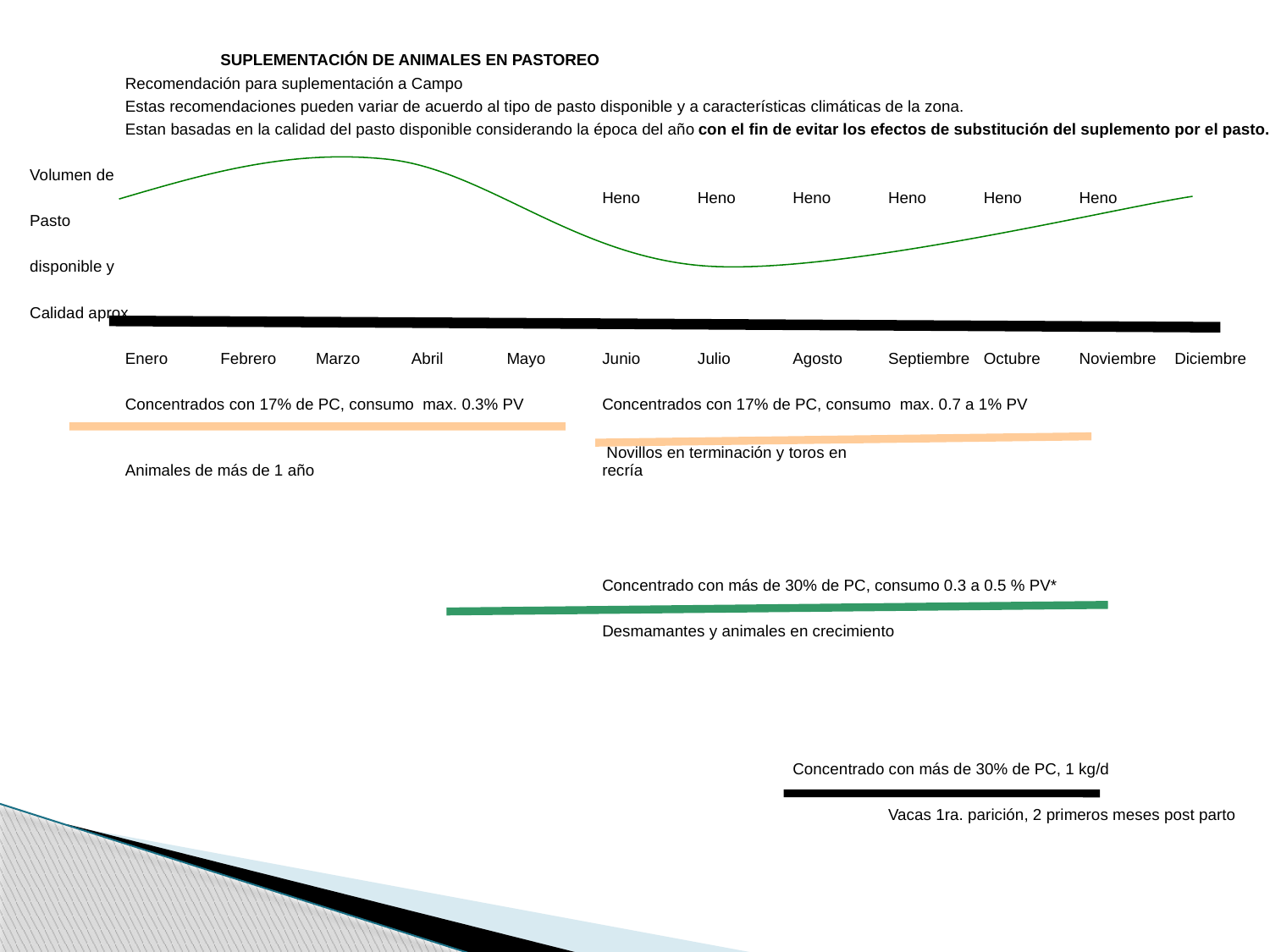

|  |  | SUPLEMENTACIÓN DE ANIMALES EN PASTOREO |  |  |  |  |  |  |  |  |  |  |
| --- | --- | --- | --- | --- | --- | --- | --- | --- | --- | --- | --- | --- |
|  | Recomendación para suplementación a Campo |  |  |  |  |  |  |  |  |  |  |  |
|  | Estas recomendaciones pueden variar de acuerdo al tipo de pasto disponible y a características climáticas de la zona. |  |  |  |  |  |  |  |  |  |  |  |
|  | Estan basadas en la calidad del pasto disponible considerando la época del año con el fin de evitar los efectos de substitución del suplemento por el pasto. |  |  |  |  |  |  |  |  |  |  |  |
|  |  |  |  |  |  |  |  |  |  |  |  |  |
| Volumen de |  |  |  |  |  |  |  |  |  |  |  |  |
|  |  |  |  |  |  | Heno | Heno | Heno | Heno | Heno | Heno |  |
| Pasto |  |  |  |  |  |  |  |  |  |  |  |  |
|  |  |  |  |  |  |  |  |  |  |  |  |  |
| disponible y |  |  |  |  |  |  |  |  |  |  |  |  |
|  |  |  |  |  |  |  |  |  |  |  |  |  |
| Calidad aprox. |  |  |  |  |  |  |  |  |  |  |  |  |
|  |  |  |  |  |  |  |  |  |  |  |  |  |
|  | Enero | Febrero | Marzo | Abril | Mayo | Junio | Julio | Agosto | Septiembre | Octubre | Noviembre | Diciembre |
|  |  |  |  |  |  |  |  |  |  |  |  |  |
|  | Concentrados con 17% de PC, consumo max. 0.3% PV |  |  |  |  | Concentrados con 17% de PC, consumo max. 0.7 a 1% PV |  |  |  |  |  |  |
|  |  |  |  |  |  |  |  |  |  |  |  |  |
|  | Animales de más de 1 año |  |  |  |  | Novillos en terminación y toros en recría |  |  |  |  |  |  |
|  |  |  |  |  |  |  |  |  |  |  |  |  |
|  |  |  |  |  |  |  |  |  |  |  |  |  |
|  |  |  |  |  |  |  |  |  |  |  |  |  |
|  |  |  |  |  |  |  |  |  |  |  |  |  |
|  |  |  |  |  |  | Concentrado con más de 30% de PC, consumo 0.3 a 0.5 % PV\* |  |  |  |  |  |  |
|  |  |  |  |  |  |  |  |  |  |  |  |  |
|  |  |  |  |  |  | Desmamantes y animales en crecimiento |  |  |  |  |  |  |
|  |  |  |  |  |  |  |  |  |  |  |  |  |
|  |  |  |  |  |  |  |  |  |  |  |  |  |
|  |  |  |  |  |  |  |  |  |  |  |  |  |
|  |  |  |  |  |  |  |  |  |  |  |  |  |
|  |  |  |  |  |  |  |  |  |  |  |  |  |
|  |  |  |  |  |  |  |  | Concentrado con más de 30% de PC, 1 kg/d |  |  |  |  |
|  |  |  |  |  |  |  |  |  |  |  |  |  |
|  |  |  |  |  |  |  |  |  | Vacas 1ra. parición, 2 primeros meses post parto |  |  |  |